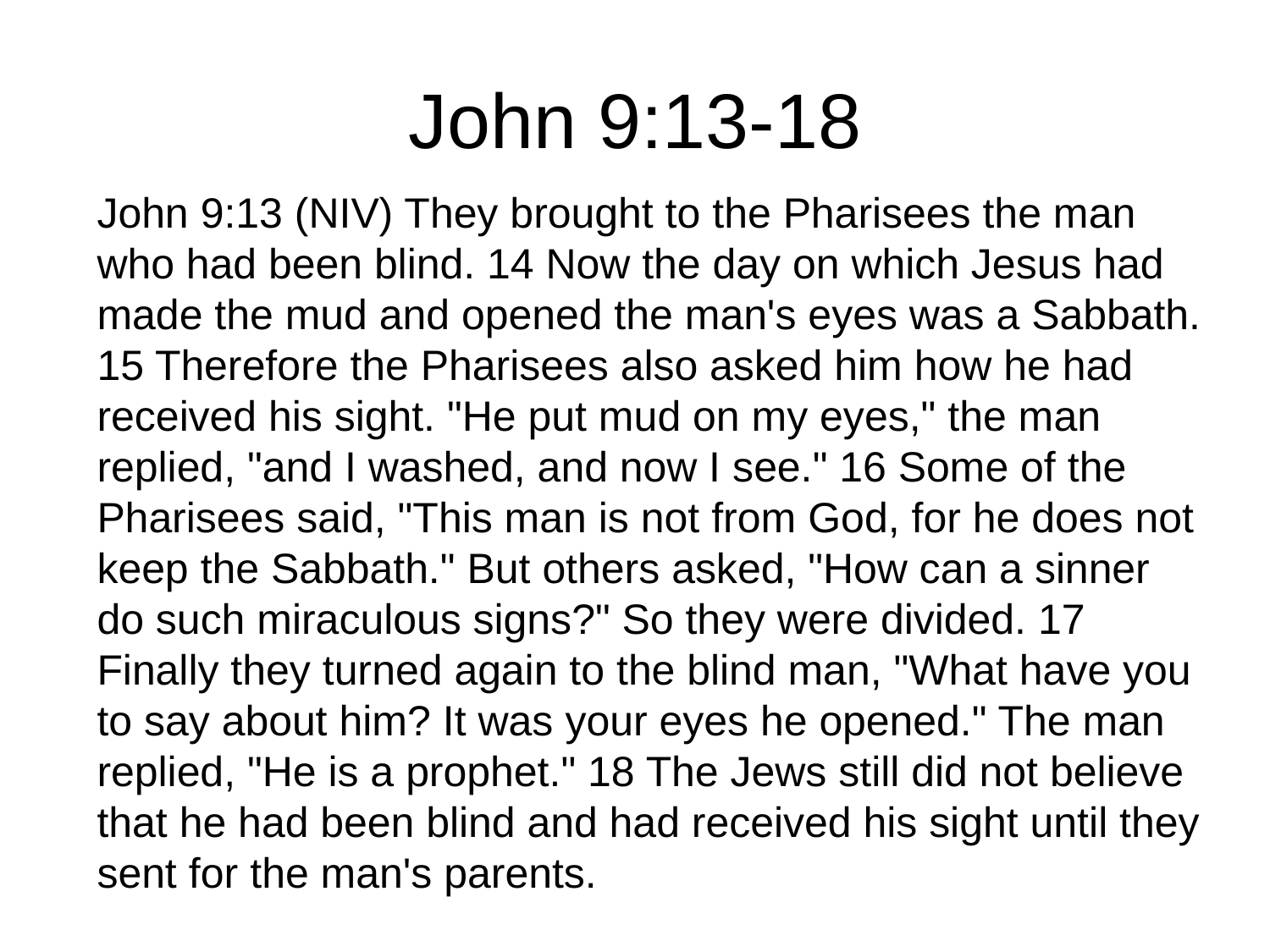

# John 9:13-18
John 9:13 (NIV) They brought to the Pharisees the man who had been blind. 14 Now the day on which Jesus had made the mud and opened the man's eyes was a Sabbath. 15 Therefore the Pharisees also asked him how he had received his sight. "He put mud on my eyes," the man replied, "and I washed, and now I see." 16 Some of the Pharisees said, "This man is not from God, for he does not keep the Sabbath." But others asked, "How can a sinner do such miraculous signs?" So they were divided. 17 Finally they turned again to the blind man, "What have you to say about him? It was your eyes he opened." The man replied, "He is a prophet." 18 The Jews still did not believe that he had been blind and had received his sight until they sent for the man's parents.